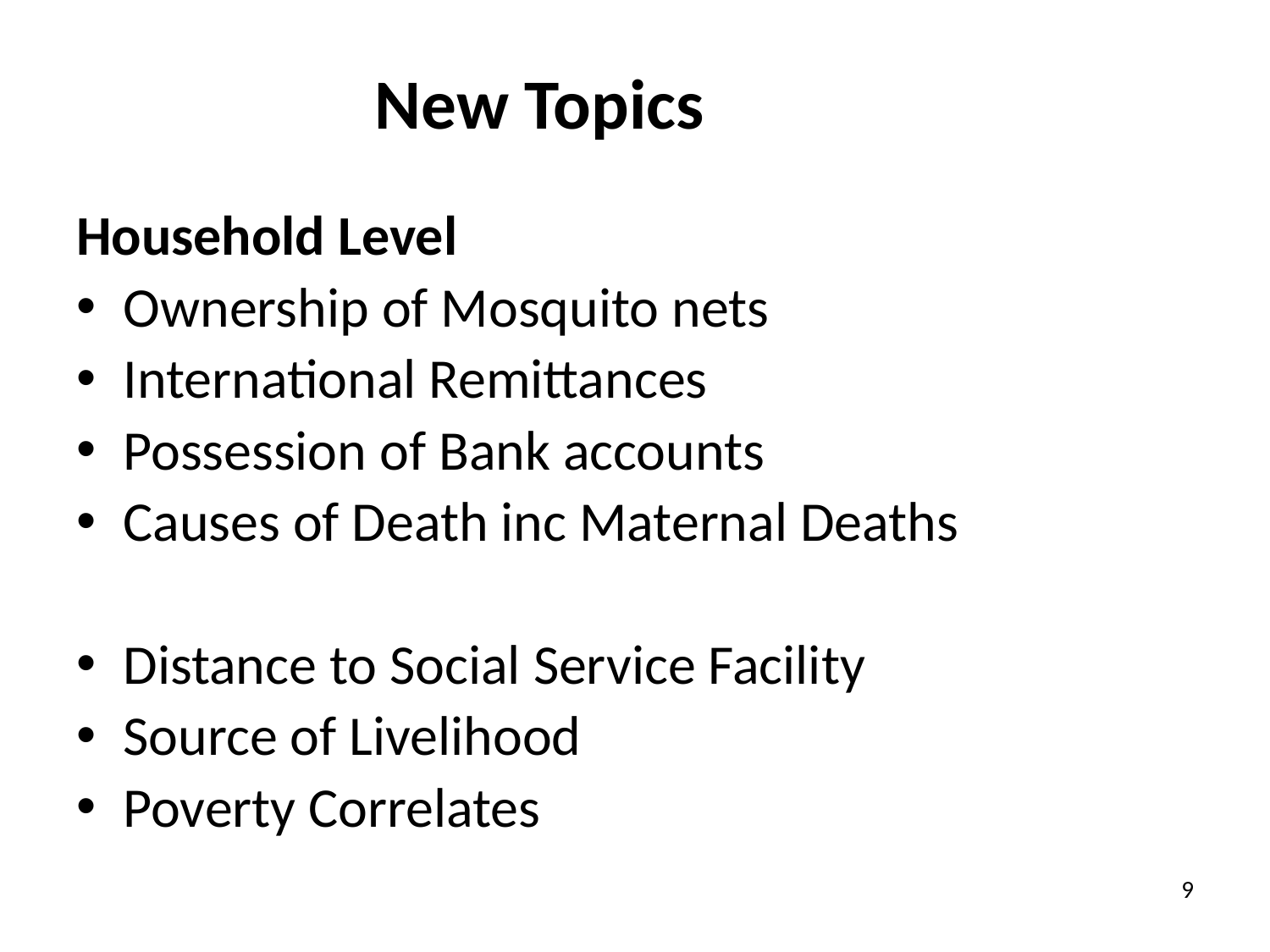

New Topics
Household Level
Ownership of Mosquito nets
International Remittances
Possession of Bank accounts
Causes of Death inc Maternal Deaths

Distance to Social Service Facility
Source of Livelihood
Poverty Correlates

9